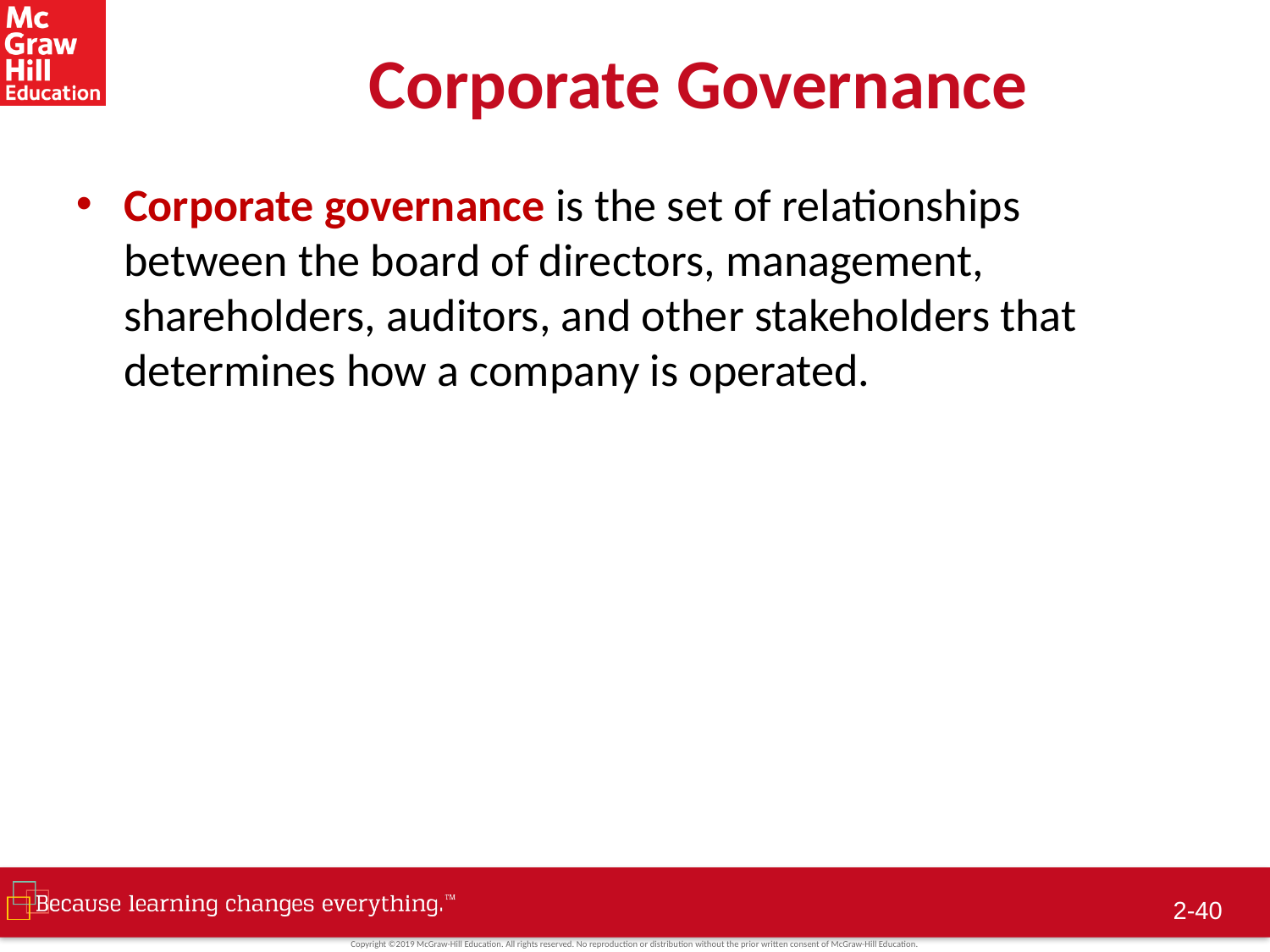

# Corporate Governance
Corporate governance is the set of relationships between the board of directors, management, shareholders, auditors, and other stakeholders that determines how a company is operated.

 2-40